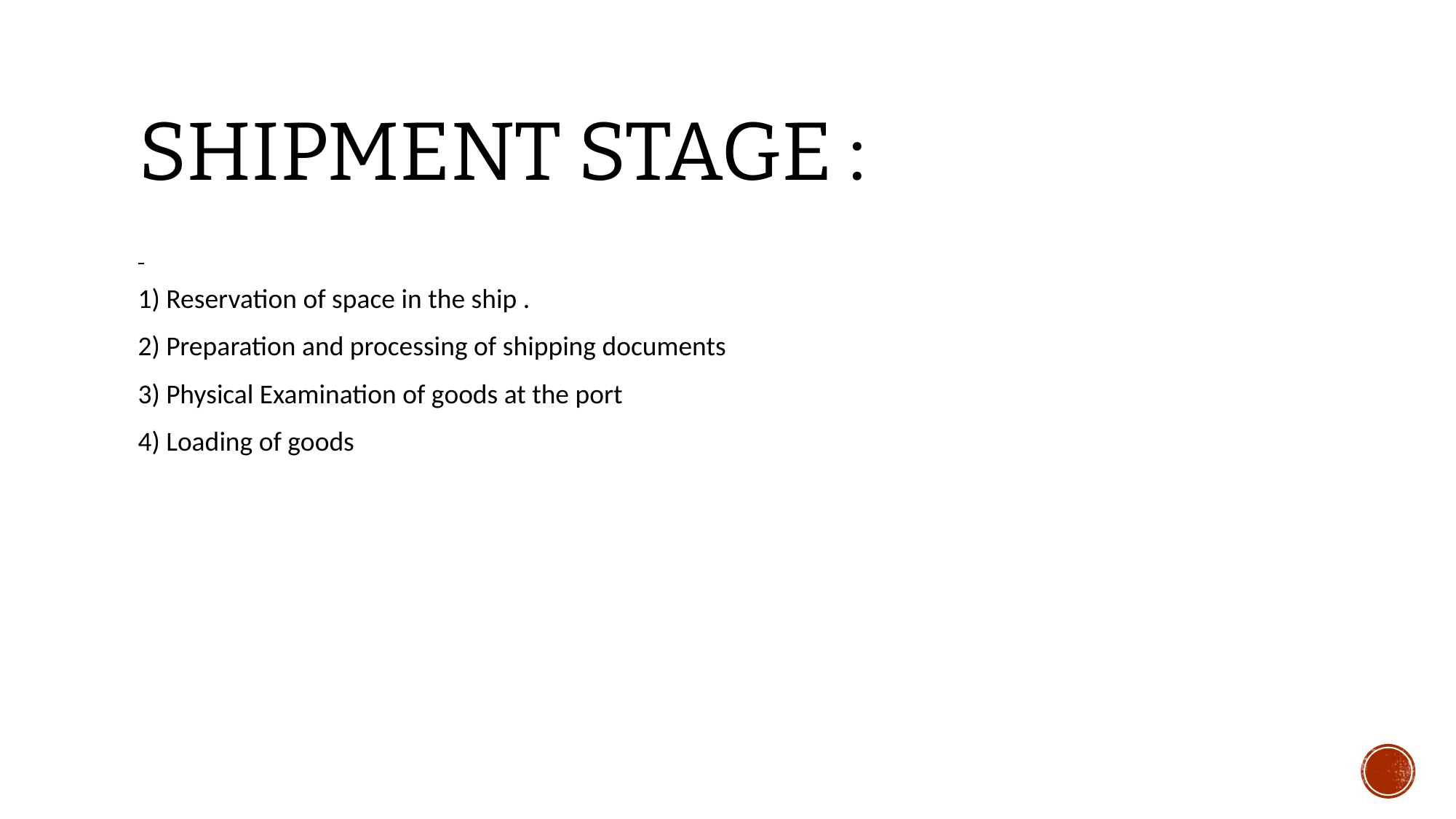

# SHIPMENT STAGE :

1) Reservation of space in the ship .
2) Preparation and processing of shipping documents
3) Physical Examination of goods at the port
4) Loading of goods